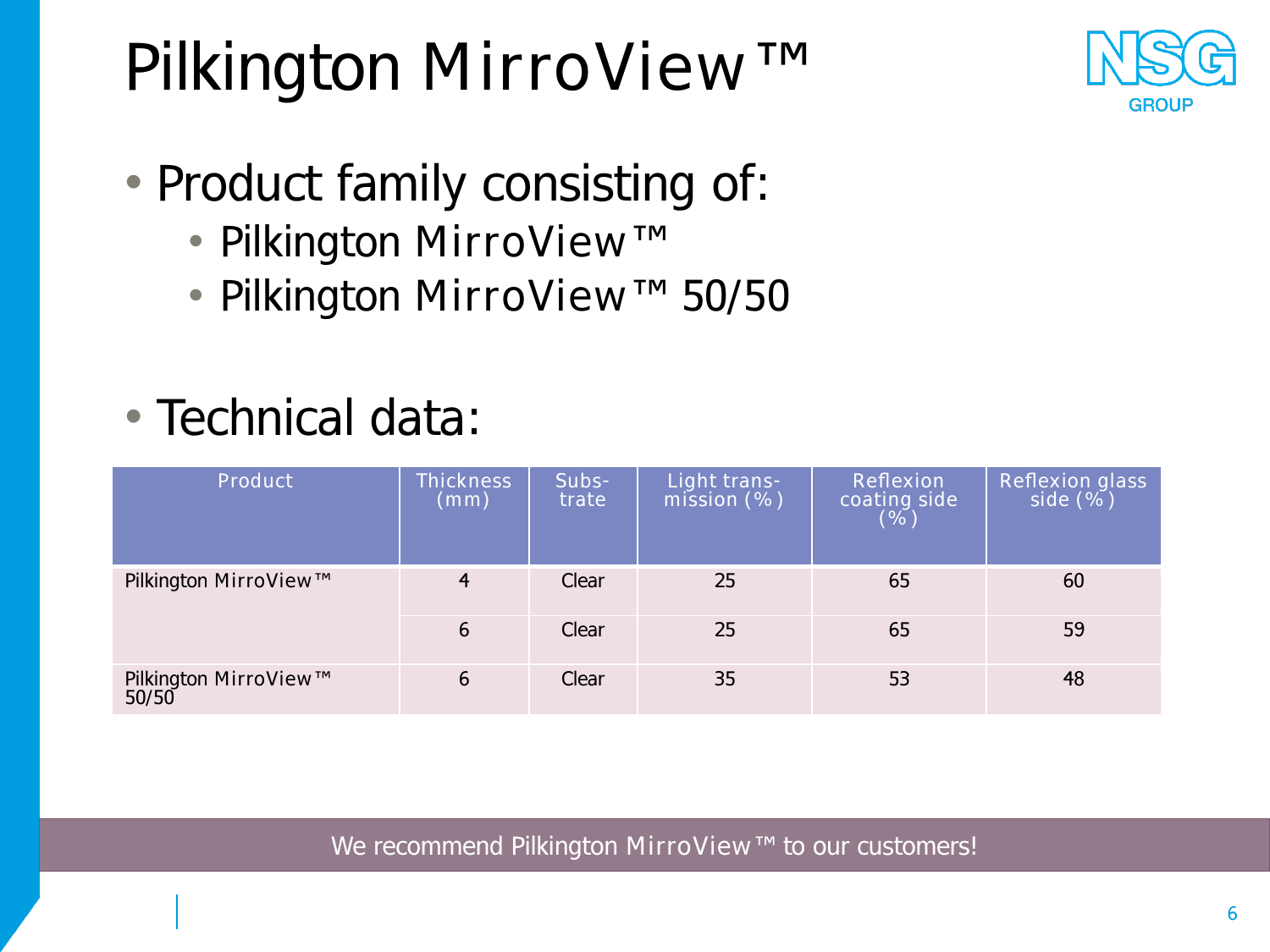

# Pilkington MirroView™
Product family consisting of:
Pilkington MirroView™
Pilkington MirroView™ 50/50

Technical data:
| Product | Thickness (mm) | Subs-trate | Light trans-mission (%) | Reflexion coating side (%) | Reflexion glass side (%) |
| --- | --- | --- | --- | --- | --- |
| Pilkington MirroView™ | 4 | Clear | 25 | 65 | 60 |
|  | 6 | Clear | 25 | 65 | 59 |
| Pilkington MirroView™ 50/50 | 6 | Clear | 35 | 53 | 48 |
We recommend Pilkington MirroView™ to our customers!
6